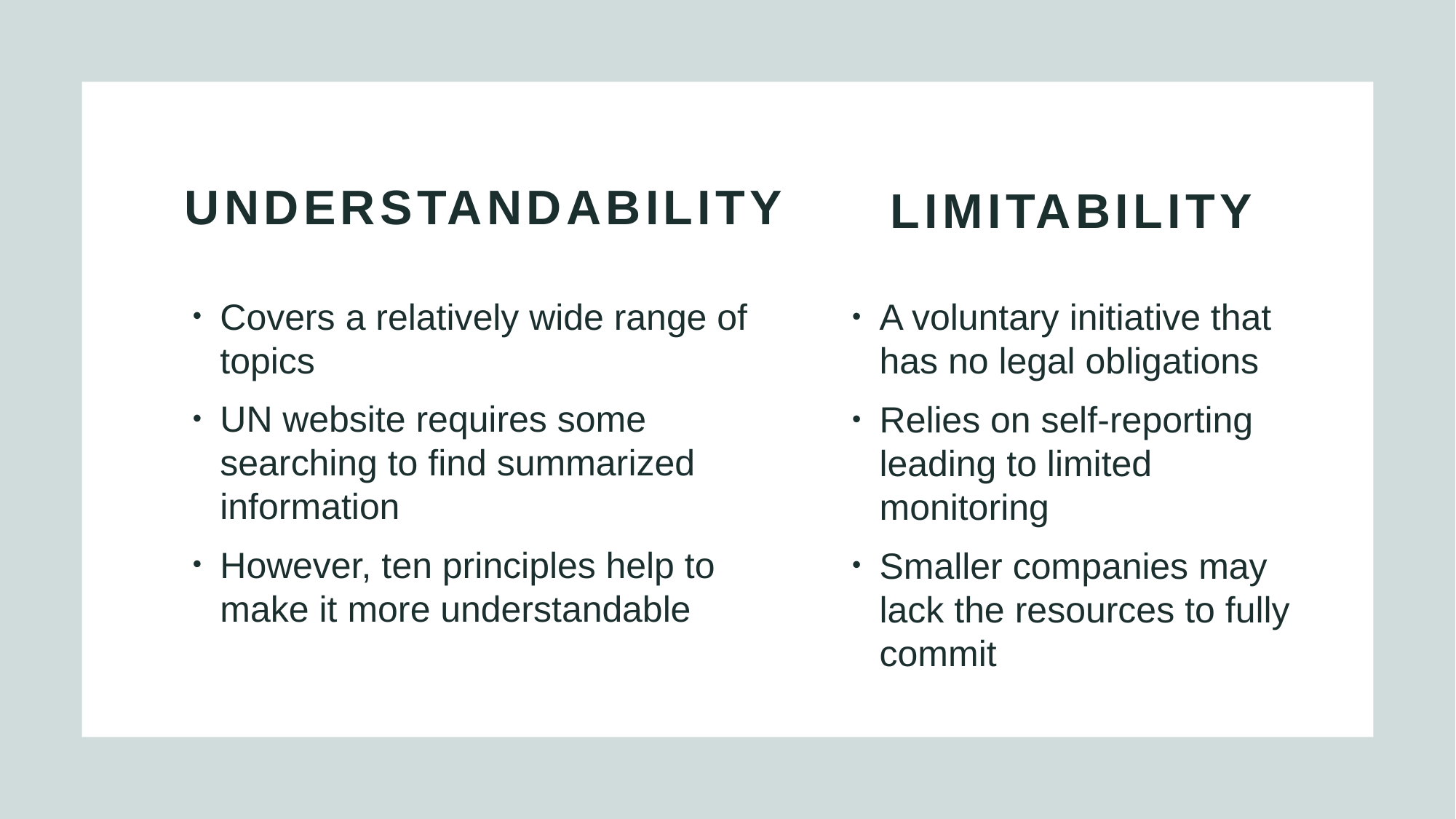

# Understandability
Limitability
Covers a relatively wide range of topics
UN website requires some searching to find summarized information
However, ten principles help to make it more understandable
A voluntary initiative that has no legal obligations
Relies on self-reporting leading to limited monitoring
Smaller companies may lack the resources to fully commit